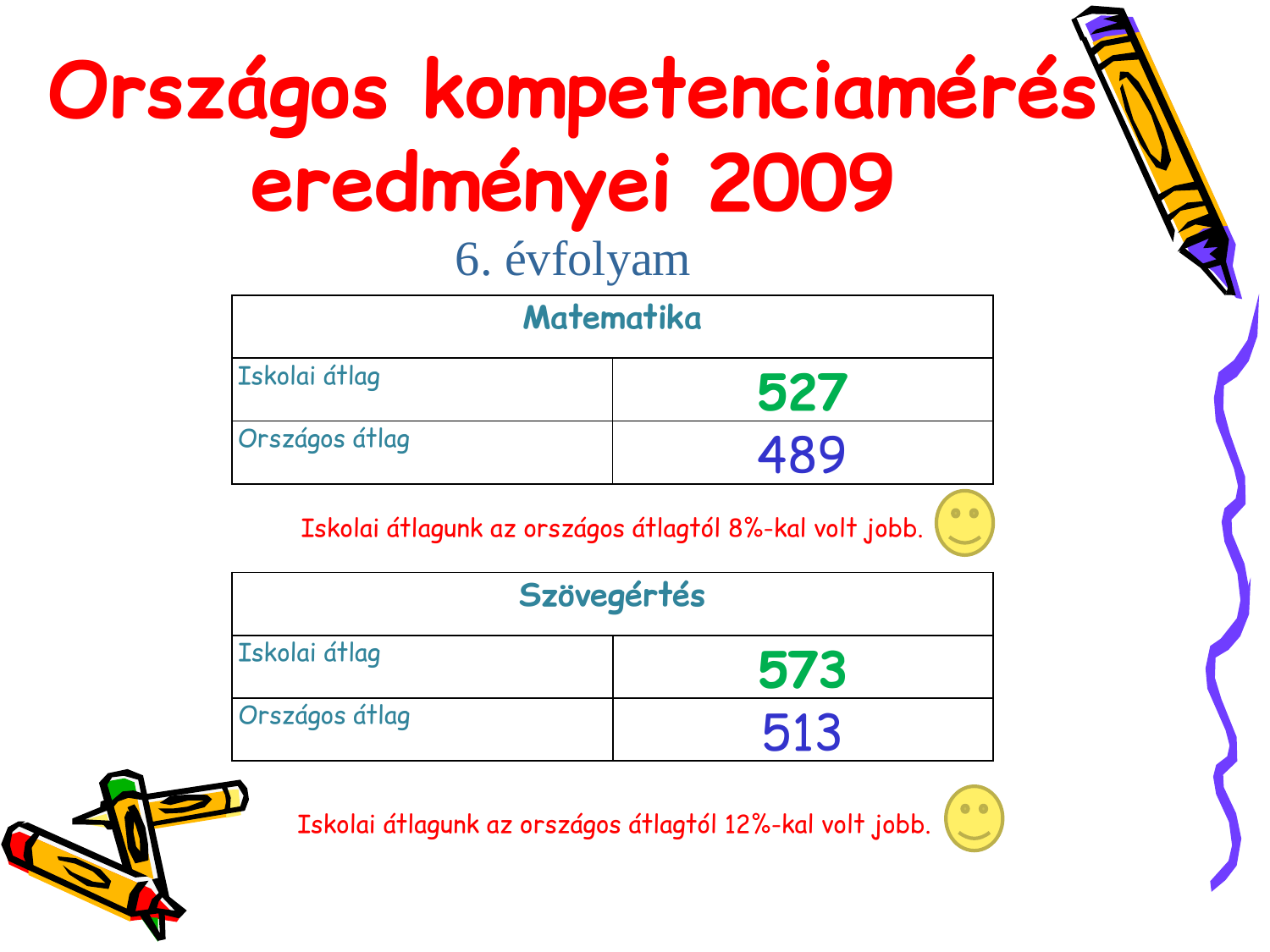

Országos kompetenciamérés eredményei 2009
6. évfolyam
| Matematika |  |
| --- | --- |
| Iskolai átlag | 527 |
| Országos átlag | 489 |

Iskolai átlagunk az országos átlagtól 8%-kal volt jobb.
| Szövegértés |  |
| --- | --- |
| Iskolai átlag | 573 |
| Országos átlag | 513 |

Iskolai átlagunk az országos átlagtól 12%-kal volt jobb.